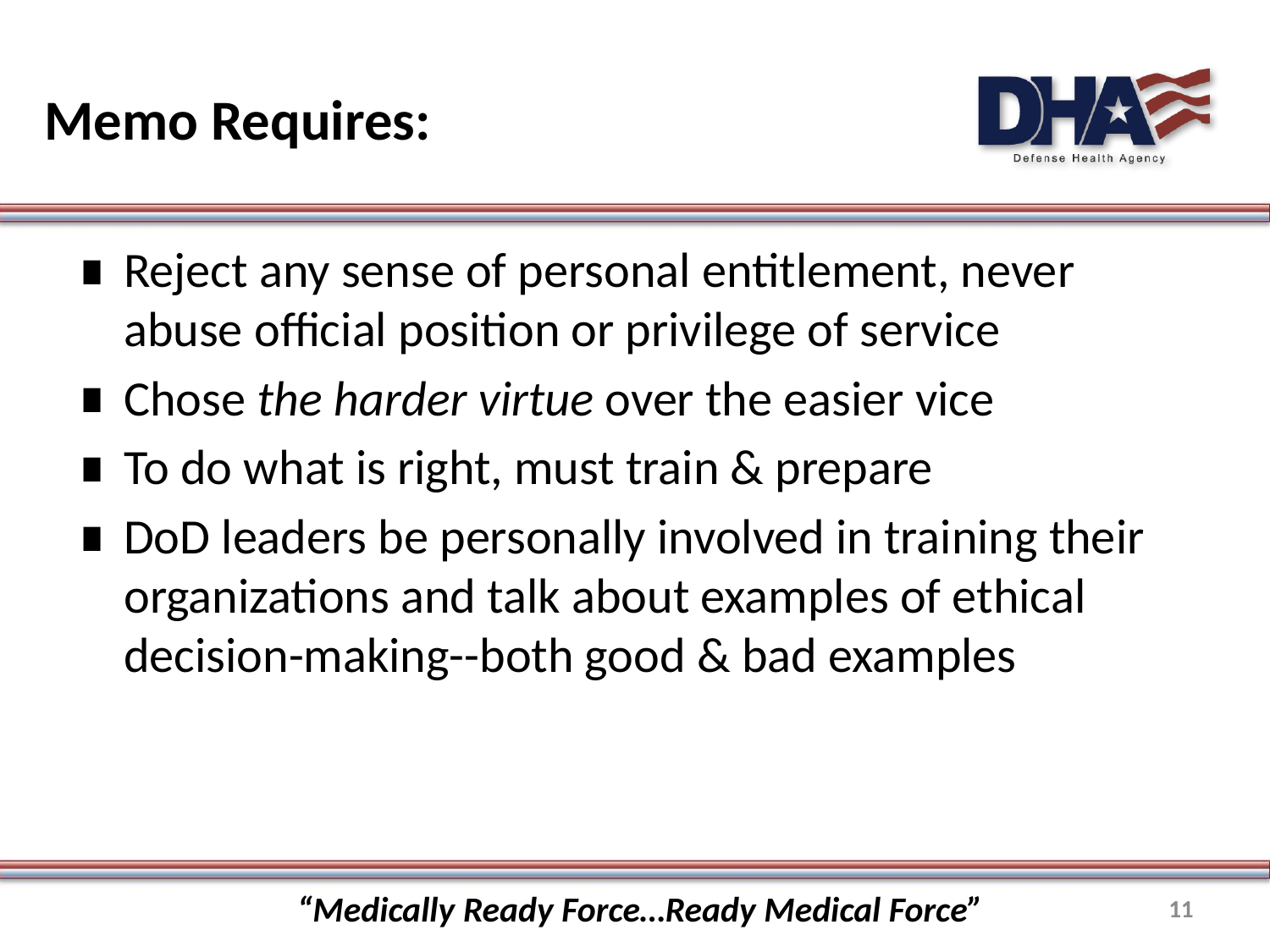

# Memo Requires:
Reject any sense of personal entitlement, never abuse official position or privilege of service
Chose the harder virtue over the easier vice
To do what is right, must train & prepare
DoD leaders be personally involved in training their organizations and talk about examples of ethical decision-making--both good & bad examples
“Medically Ready Force…Ready Medical Force”
11